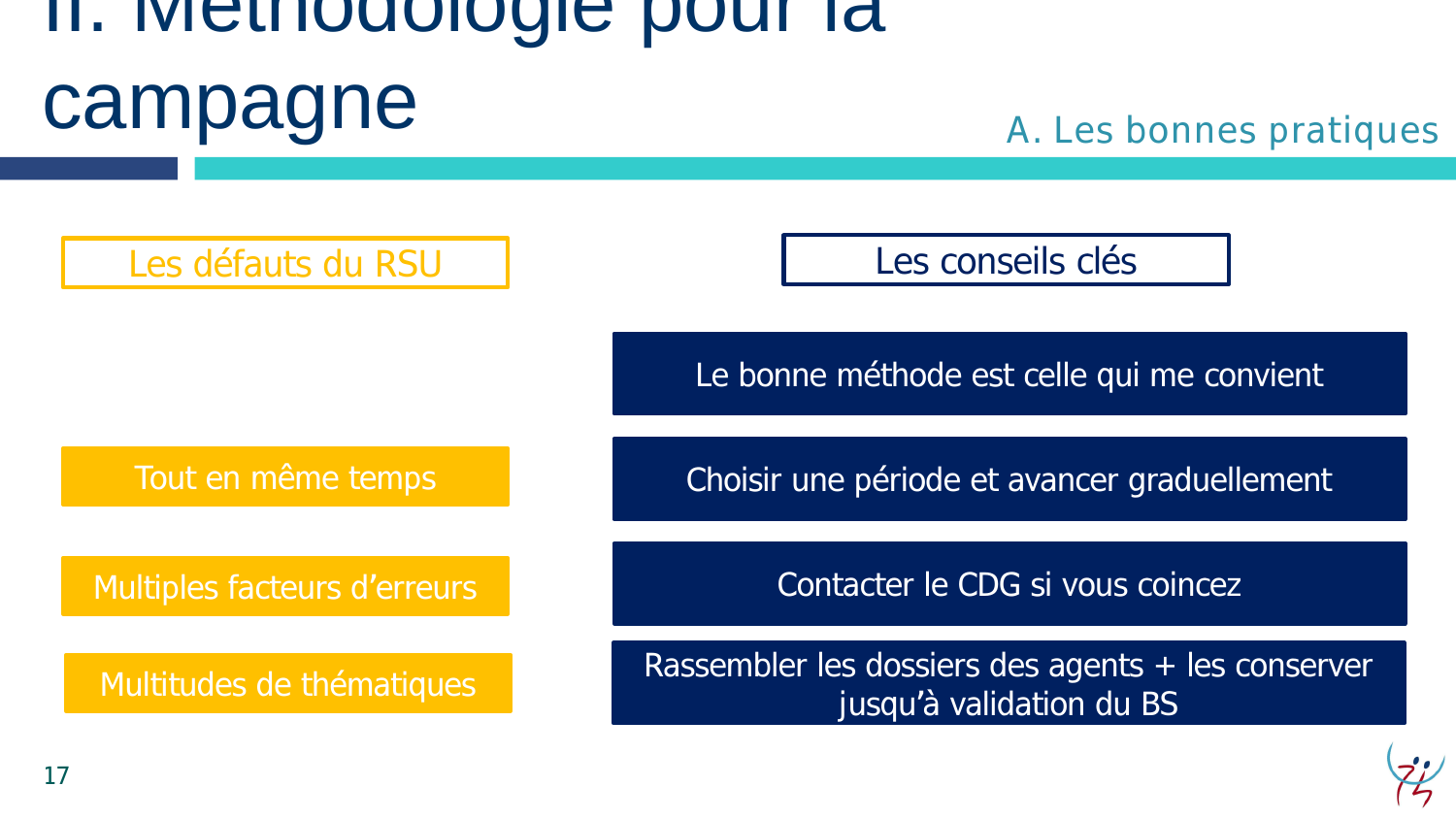

# II. Méthodologie pour la campagne
A. Les bonnes pratiques
Les conseils clés
Les défauts du RSU
Le bonne méthode est celle qui me convient
Choisir une période et avancer graduellement
Tout en même temps
Contacter le CDG si vous coincez
Multiples facteurs d’erreurs
Rassembler les dossiers des agents + les conserver jusqu’à validation du BS
Multitudes de thématiques
17